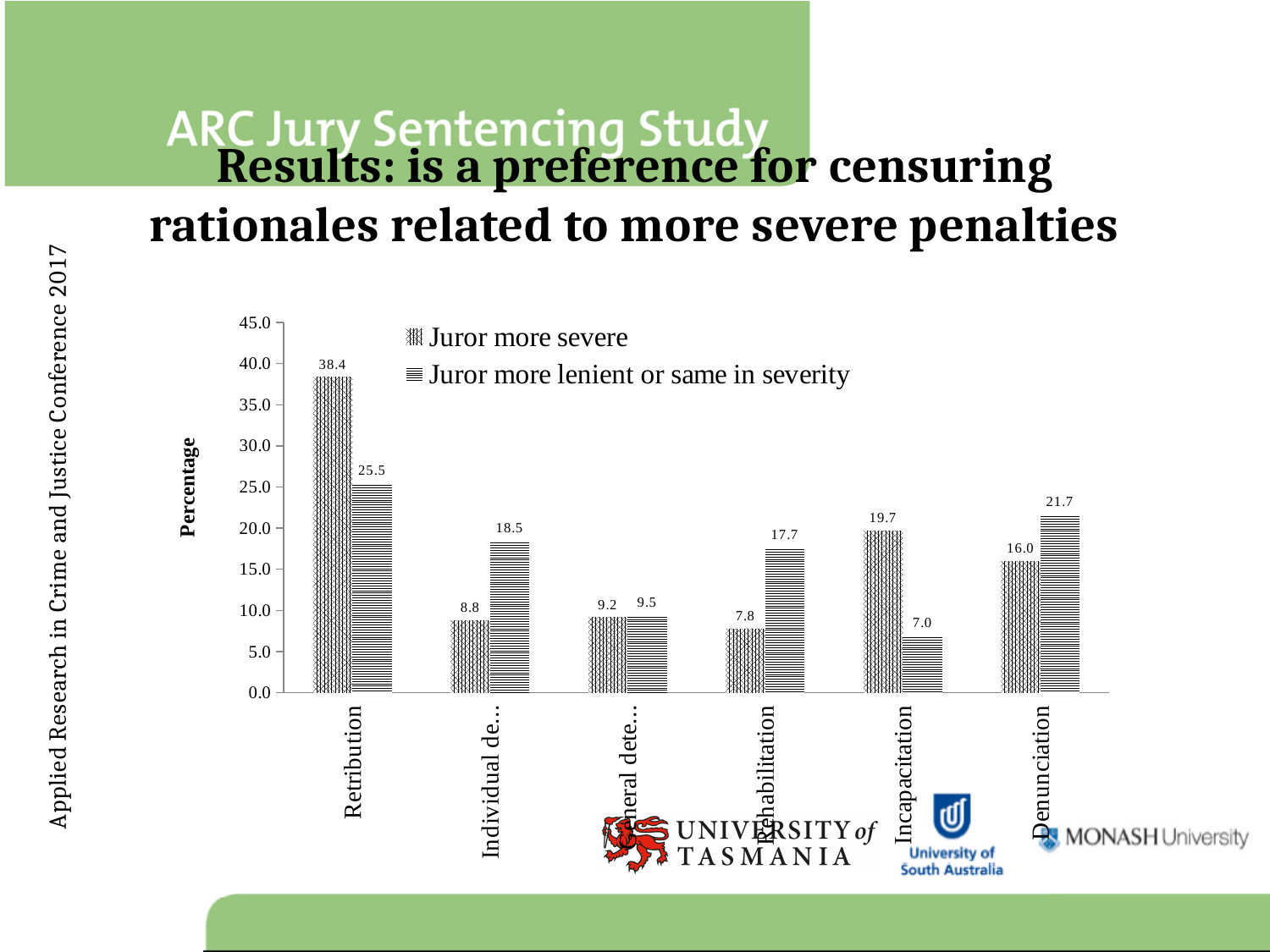

# Results: is a preference for censuring rationales related to more severe penalties

### Chart

| Category | Juror more severe | Juror more lenient or same in severity |
|---|---|---|
| Retribution | 38.4 | 25.5 |
| Individual deterrence | 8.8 | 18.5 |
| General deterrence | 9.200000000000001 | 9.5 |
| Rehabilitation | 7.8 | 17.7 |
| Incapacitation | 19.7 | 7.0 |
| Denunciation | 16.0 | 21.7 |

Applied Research in Crime and Justice Conference 2017